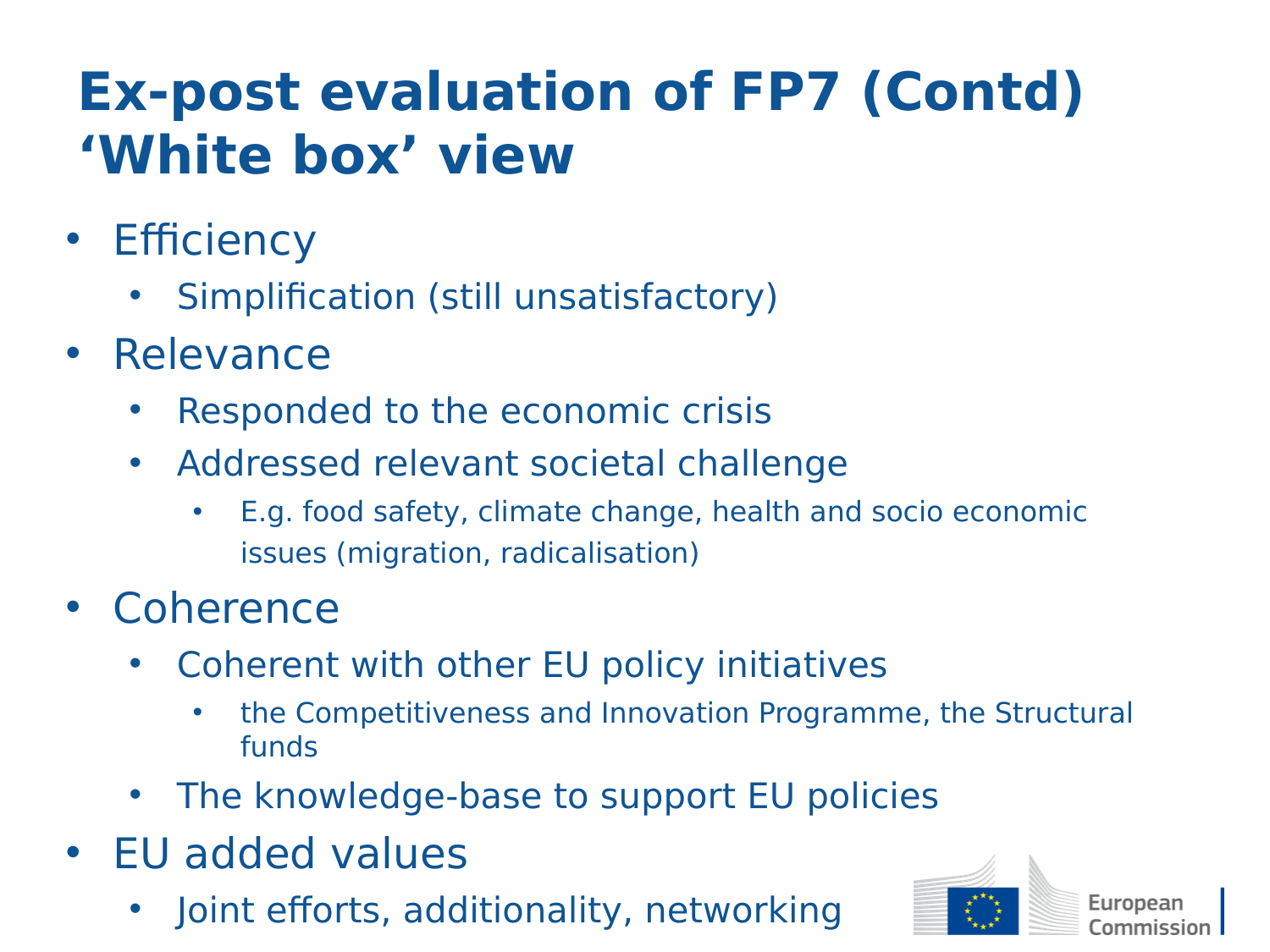

# Ex-post evaluation of FP7 (Contd) ‘White box’ view
Efficiency
Simplification (still unsatisfactory)
Relevance
Responded to the economic crisis
Addressed relevant societal challenge
E.g. food safety, climate change, health and socio economic issues (migration, radicalisation)
Coherence
Coherent with other EU policy initiatives
the Competitiveness and Innovation Programme, the Structural funds
The knowledge-base to support EU policies
EU added values
Joint efforts, additionality, networking